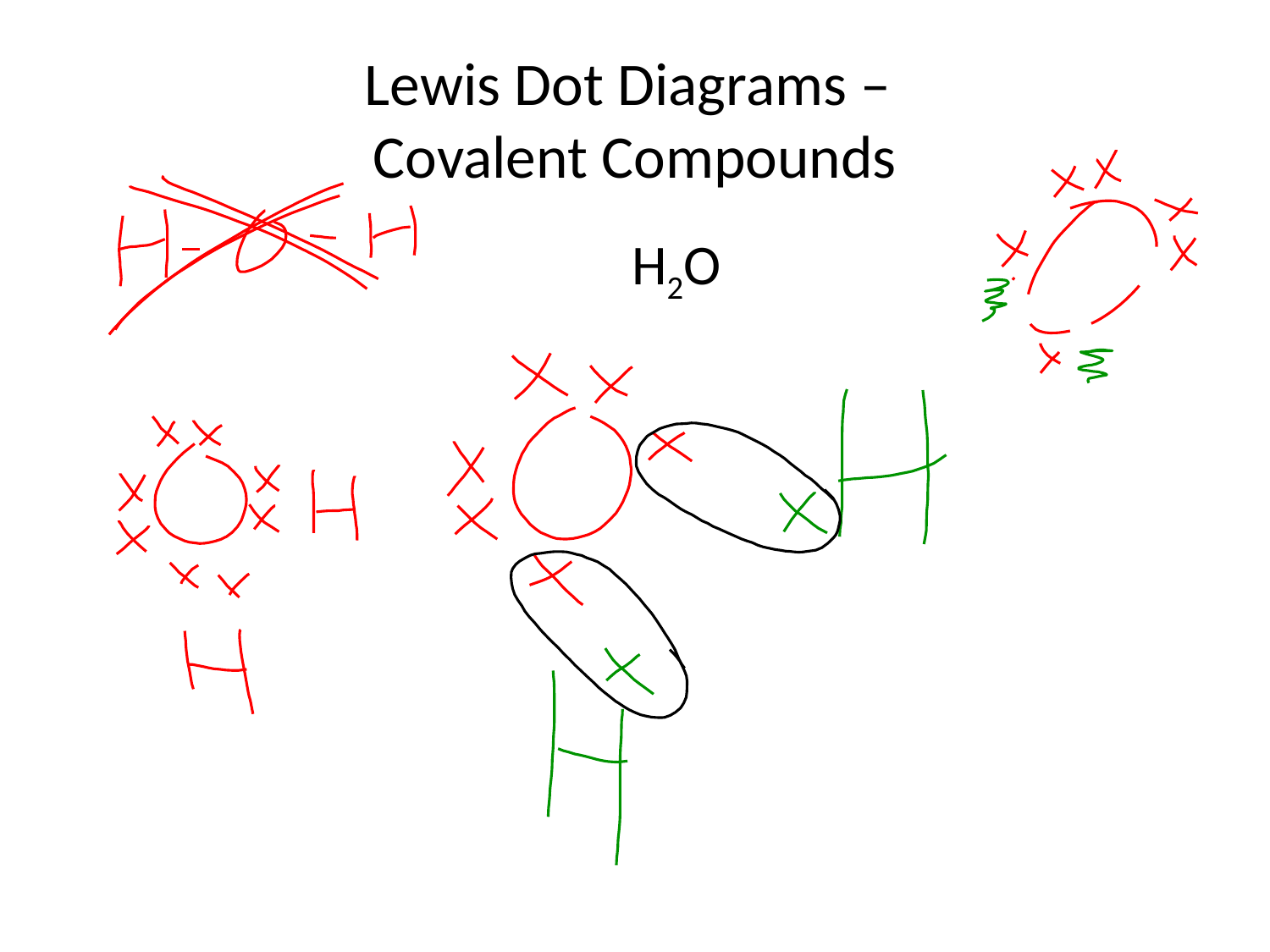

# Lewis Dot Diagrams – Covalent Compounds

					H2O